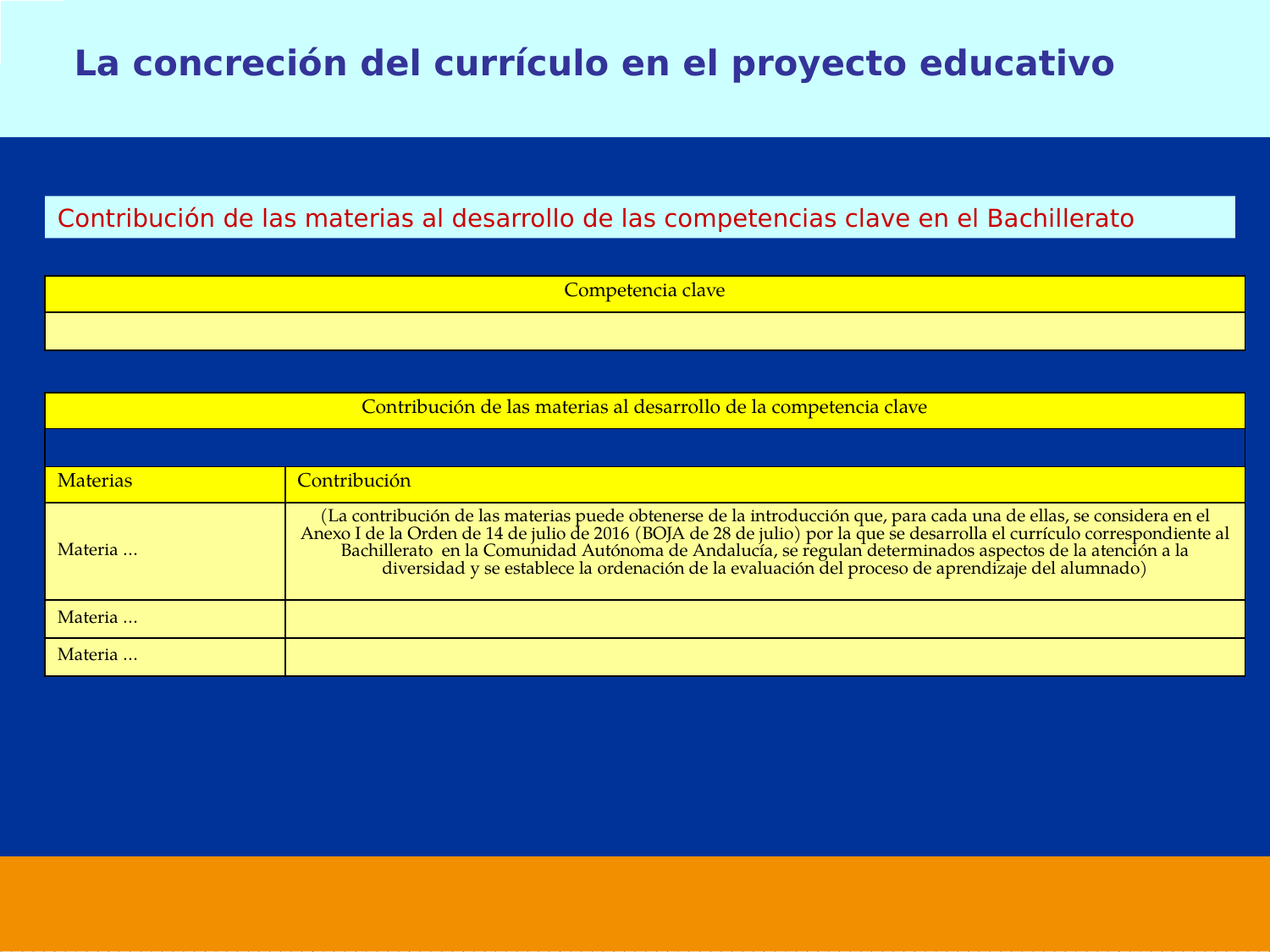

La concreción del currículo en el proyecto educativo

Contribución de las materias al desarrollo de las competencias clave en el Bachillerato
| Competencia clave |
| --- |
|  |

| Contribución de las materias al desarrollo de la competencia clave |  |
| --- | --- |
|  |  |
| Materias | Contribución |
| Materia … | (La contribución de las materias puede obtenerse de la introducción que, para cada una de ellas, se considera en el Anexo I de la Orden de 14 de julio de 2016 (BOJA de 28 de julio) por la que se desarrolla el currículo correspondiente al Bachillerato en la Comunidad Autónoma de Andalucía, se regulan determinados aspectos de la atención a la diversidad y se establece la ordenación de la evaluación del proceso de aprendizaje del alumnado) |
| Materia … |  |
| Materia … |  |